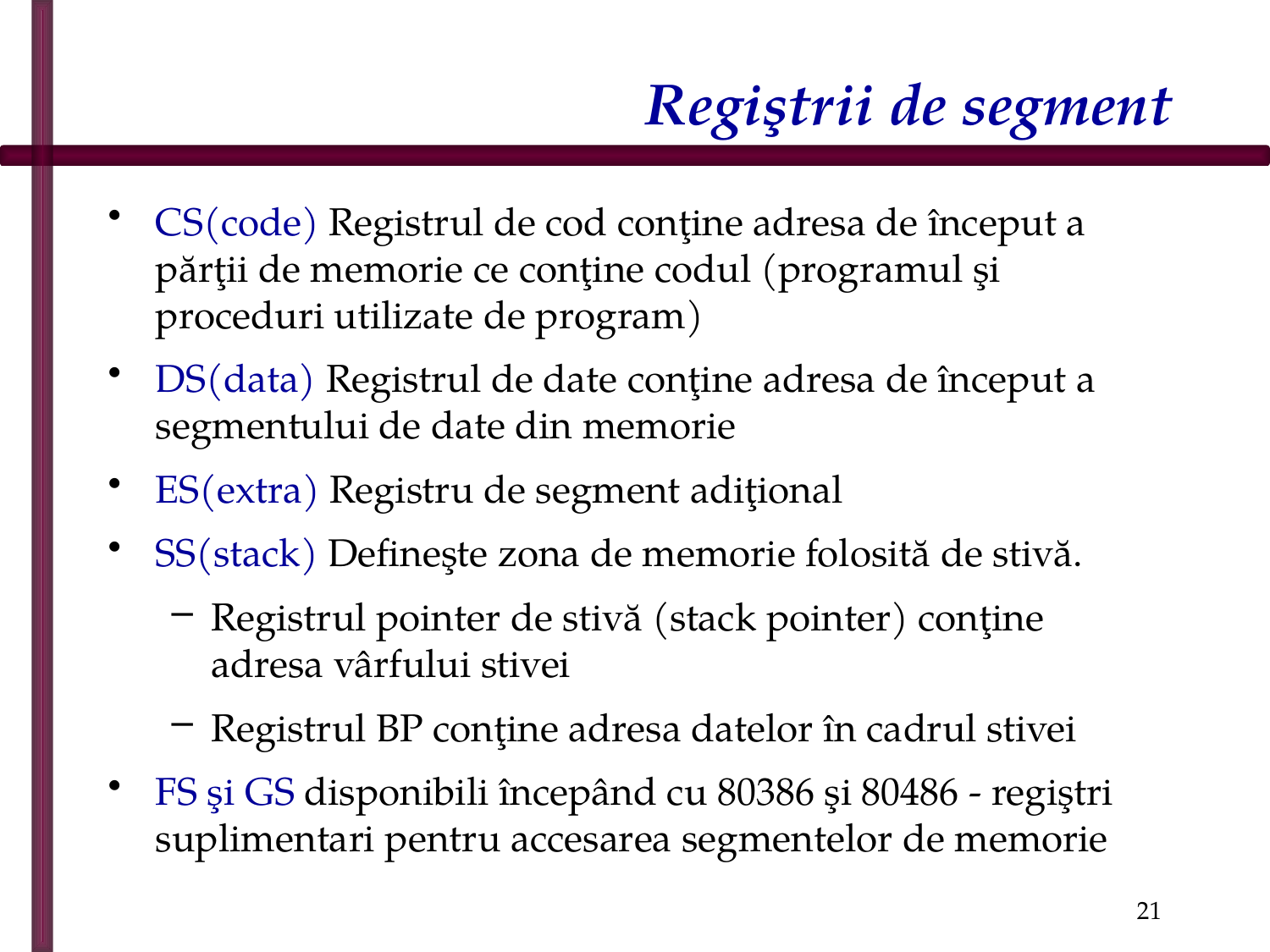

# Regiştrii de segment
CS(code) Registrul de cod conţine adresa de început a părţii de memorie ce conţine codul (programul şi proceduri utilizate de program)
DS(data) Registrul de date conţine adresa de început a segmentului de date din memorie
ES(extra) Registru de segment adiţional
SS(stack) Defineşte zona de memorie folosită de stivă.
Registrul pointer de stivă (stack pointer) conţine adresa vârfului stivei
Registrul BP conţine adresa datelor în cadrul stivei
FS şi GS disponibili începând cu 80386 şi 80486 - regiştri suplimentari pentru accesarea segmentelor de memorie
21